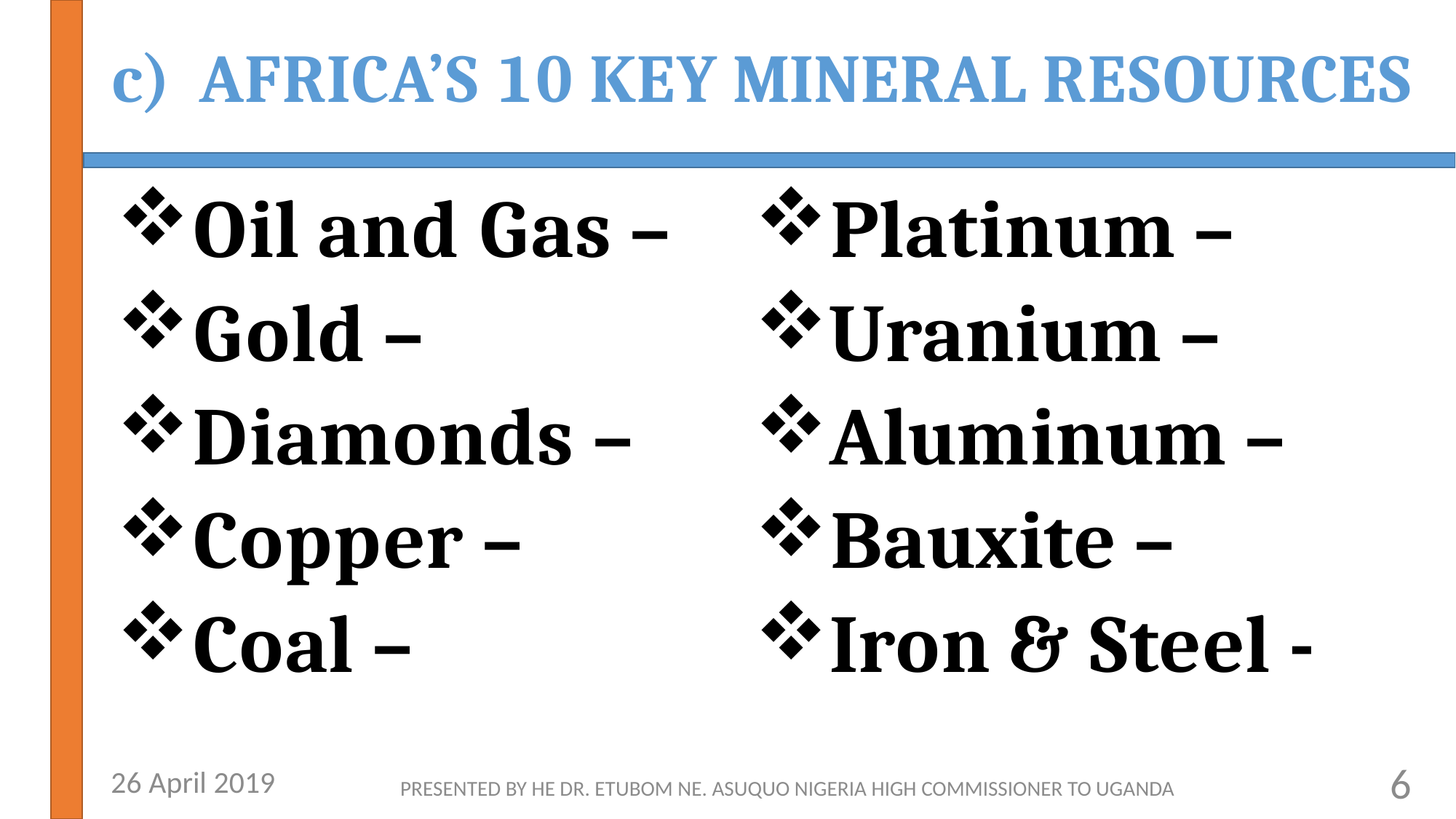

# AFRICA’S 10 KEY MINERAL RESOURCES
Oil and Gas –
Gold –
Diamonds –
Copper –
Coal –
Platinum –
Uranium –
Aluminum –
Bauxite –
Iron & Steel -
6
26 April 2019
PRESENTED BY HE DR. ETUBOM NE. ASUQUO NIGERIA HIGH COMMISSIONER TO UGANDA